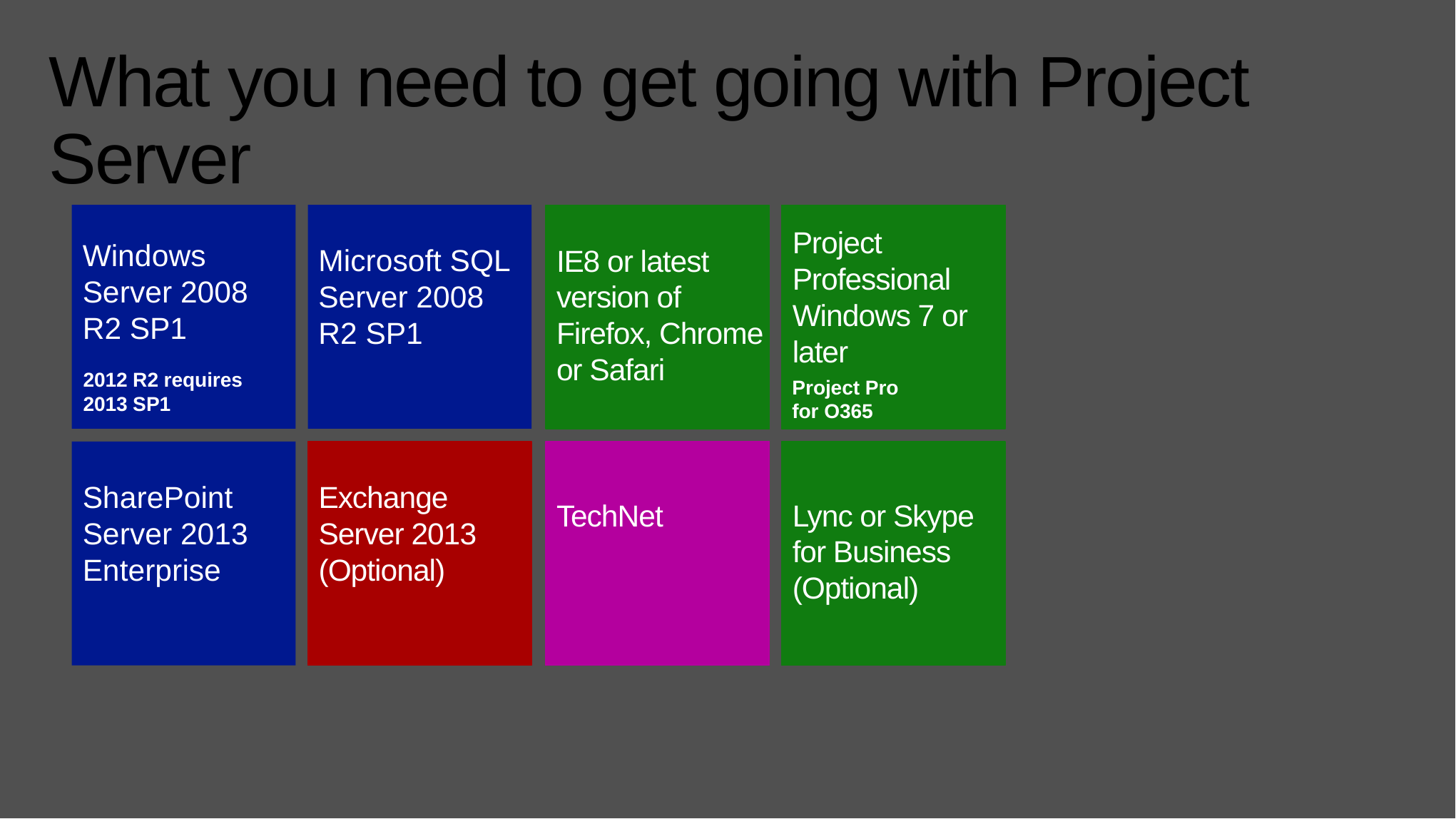

# What you need to get going with Project Server
Windows Server 2008 R2 SP1

Microsoft SQL Server 2008 R2 SP1

IE8 or latest version of Firefox, Chrome or Safari
Project Professional Windows 7 or later

2012 R2 requires 2013 SP1
Project Pro
for O365
SharePoint Server 2013 Enterprise

Exchange Server 2013 (Optional)

TechNet

Lync or Skype for Business (Optional)
Hardware and software requirements for Project Server 2013